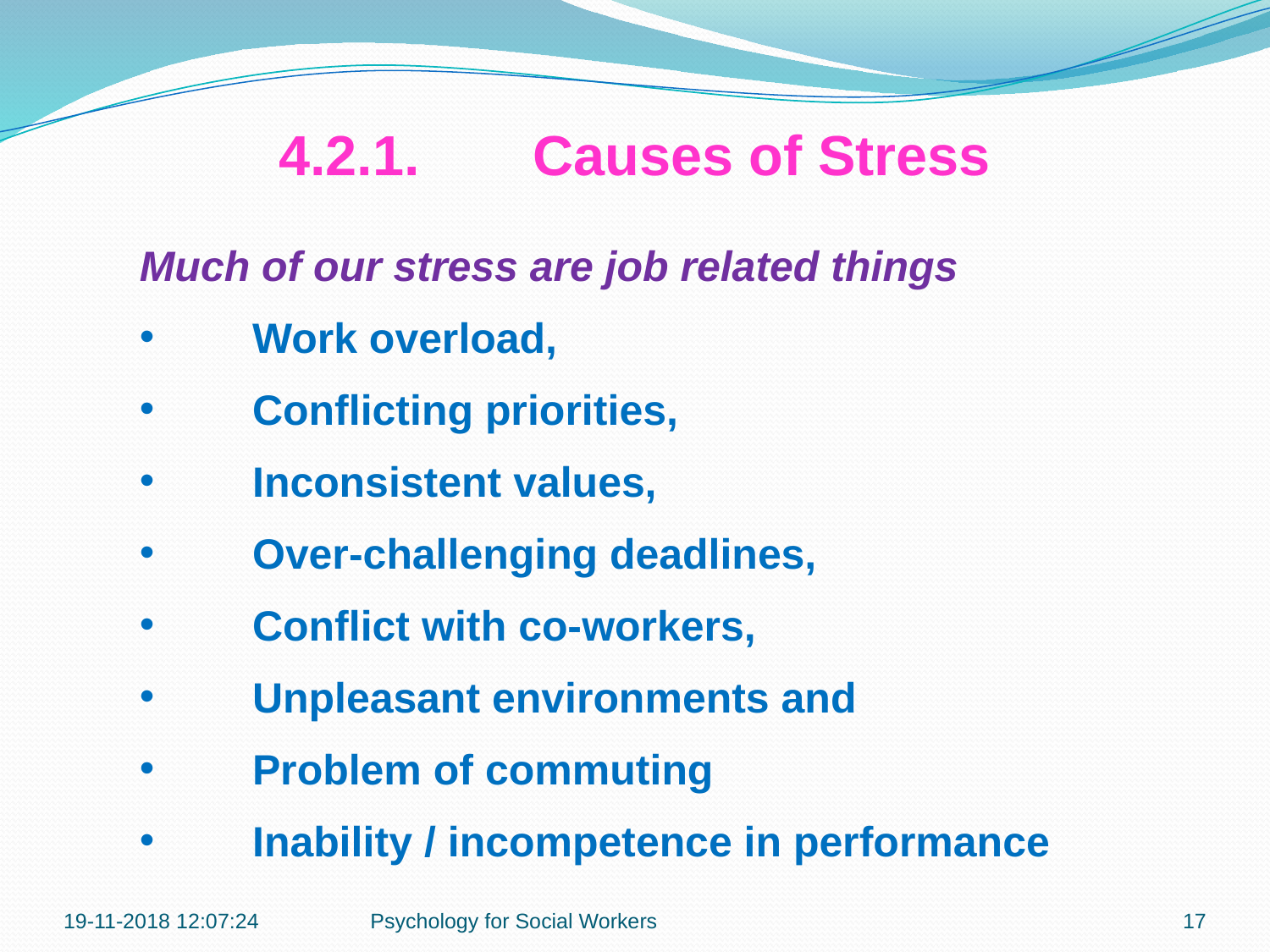

4.2.1.	Causes of Stress
Much of our stress are job related things
Work overload,
Conflicting priorities,
Inconsistent values,
Over-challenging deadlines,
Conflict with co-workers,
Unpleasant environments and
Problem of commuting
Inability / incompetence in performance
19-11-2018 12:07:24
Psychology for Social Workers
17